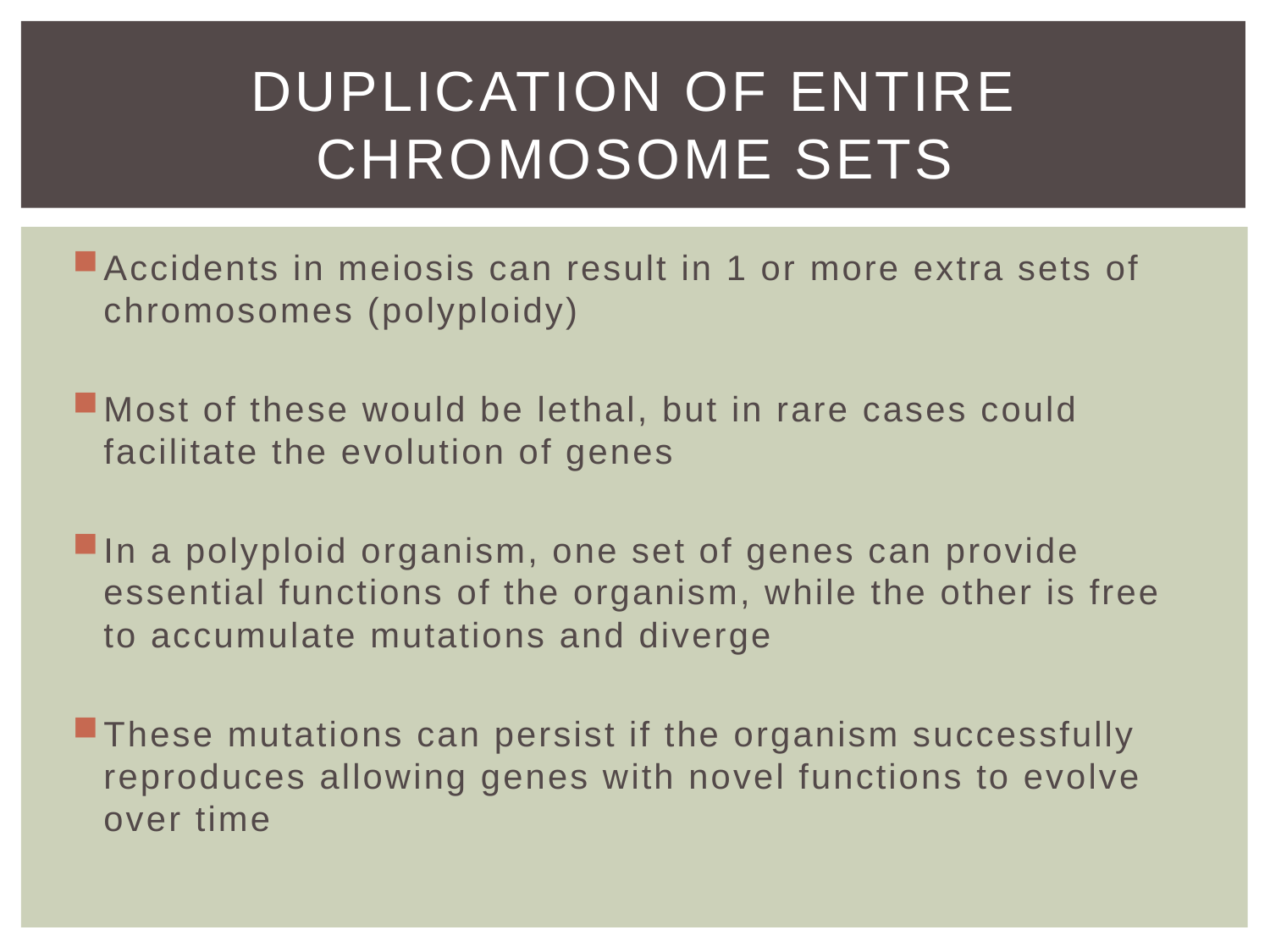

# Duplication of entire chromosome sets
Accidents in meiosis can result in 1 or more extra sets of chromosomes (polyploidy)

Most of these would be lethal, but in rare cases could facilitate the evolution of genes

In a polyploid organism, one set of genes can provide essential functions of the organism, while the other is free to accumulate mutations and diverge

These mutations can persist if the organism successfully reproduces allowing genes with novel functions to evolve over time